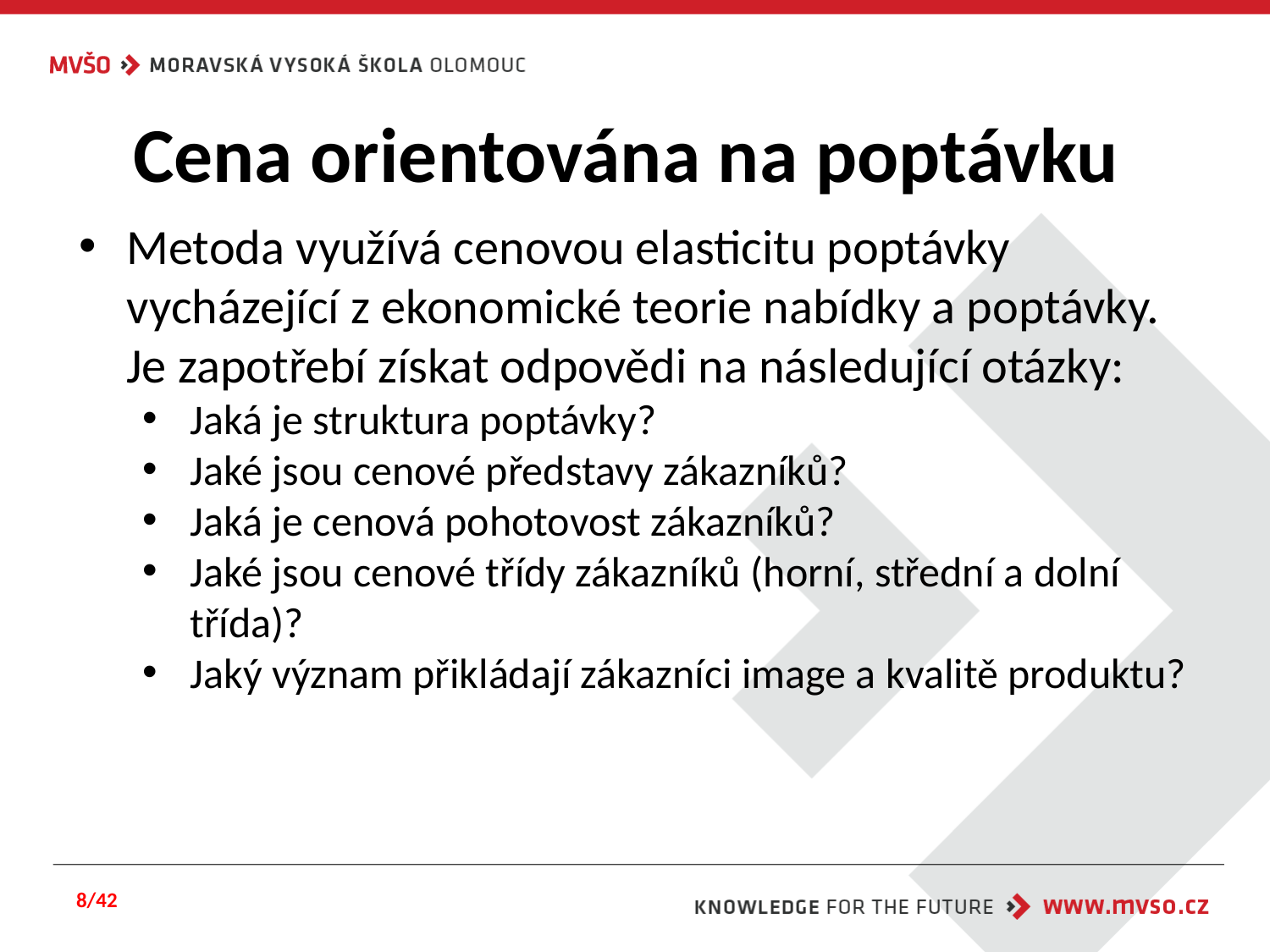

# Cena orientována na poptávku
Metoda využívá cenovou elasticitu poptávky vycházející z ekonomické teorie nabídky a poptávky. Je zapotřebí získat odpovědi na následující otázky:
Jaká je struktura poptávky?
Jaké jsou cenové představy zákazníků?
Jaká je cenová pohotovost zákazníků?
Jaké jsou cenové třídy zákazníků (horní, střední a dolní třída)?
Jaký význam přikládají zákazníci image a kvalitě produktu?
8/42